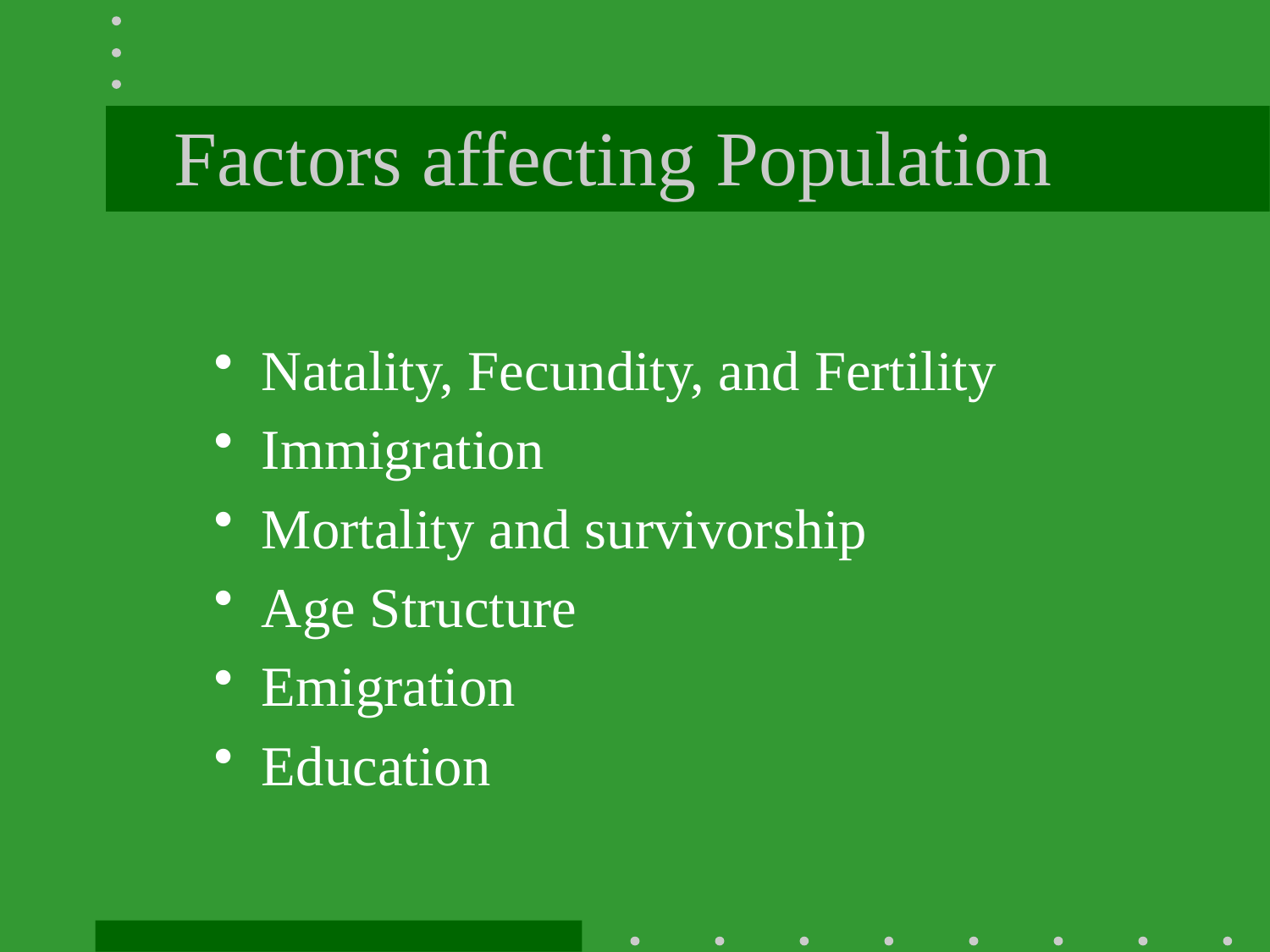

# Factors affecting Population
Natality, Fecundity, and Fertility
Immigration
Mortality and survivorship
Age Structure
Emigration
Education